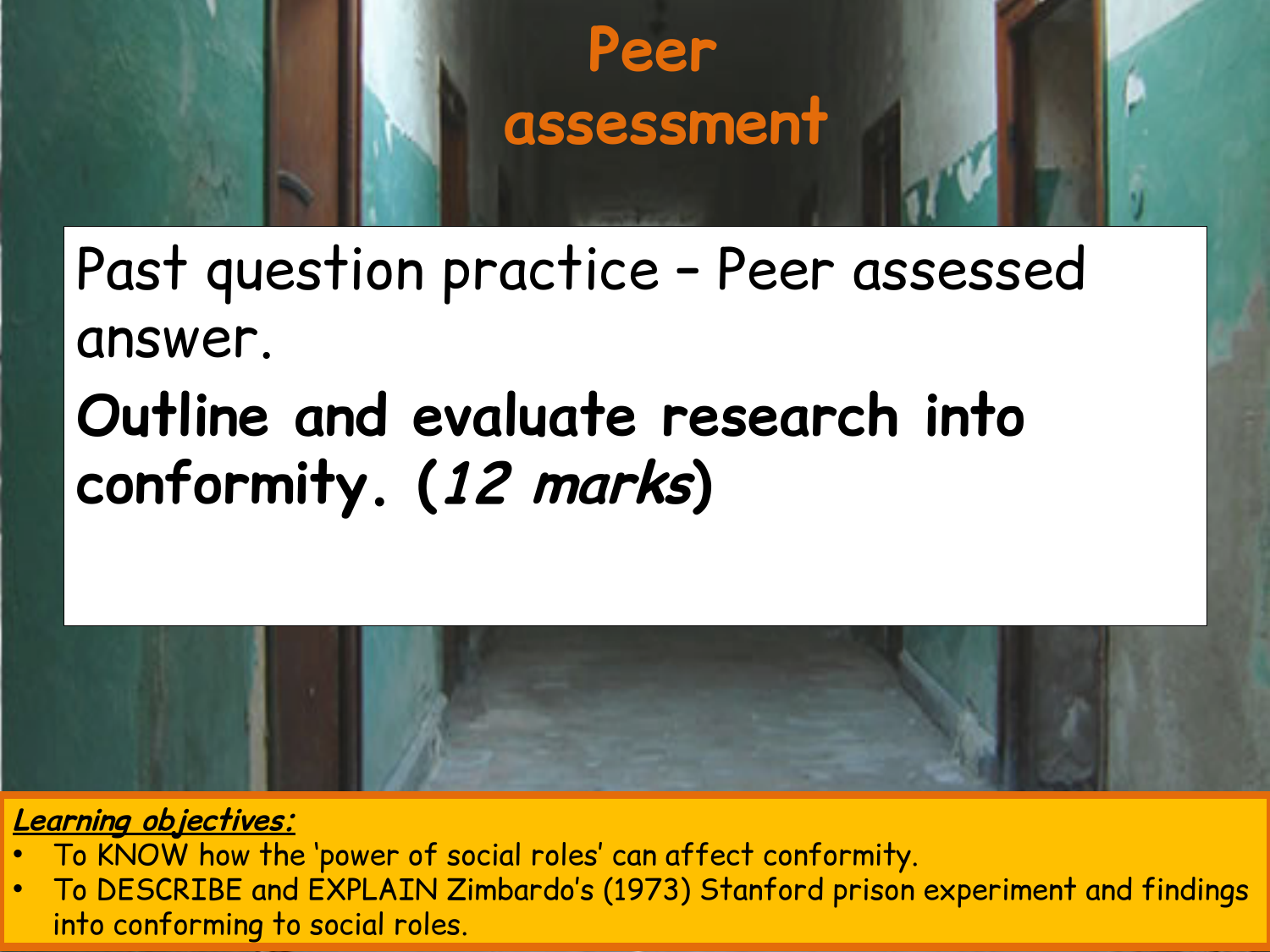

# Peer assessment
Past question practice – Peer assessed answer.
Outline and evaluate research into conformity. (12 marks)
Learning objectives:
To KNOW how the ‘power of social roles’ can affect conformity.
To DESCRIBE and EXPLAIN Zimbardo’s (1973) Stanford prison experiment and findings into conforming to social roles.